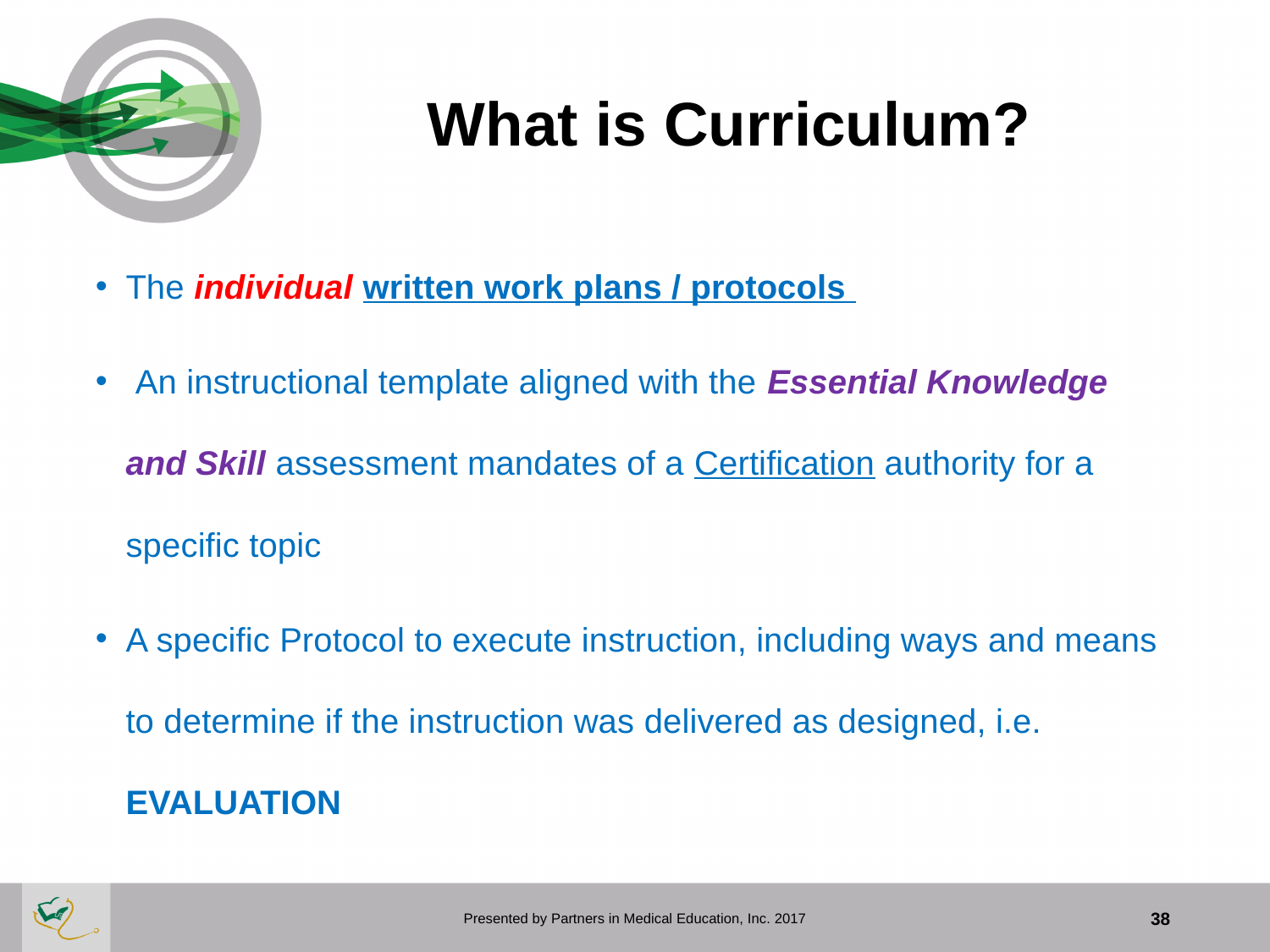

# What is Curriculum?
The individual written work plans / protocols
 An instructional template aligned with the Essential Knowledge and Skill assessment mandates of a Certification authority for a specific topic
A specific Protocol to execute instruction, including ways and means to determine if the instruction was delivered as designed, i.e. EVALUATION
Presented by Partners in Medical Education, Inc. 2017
38